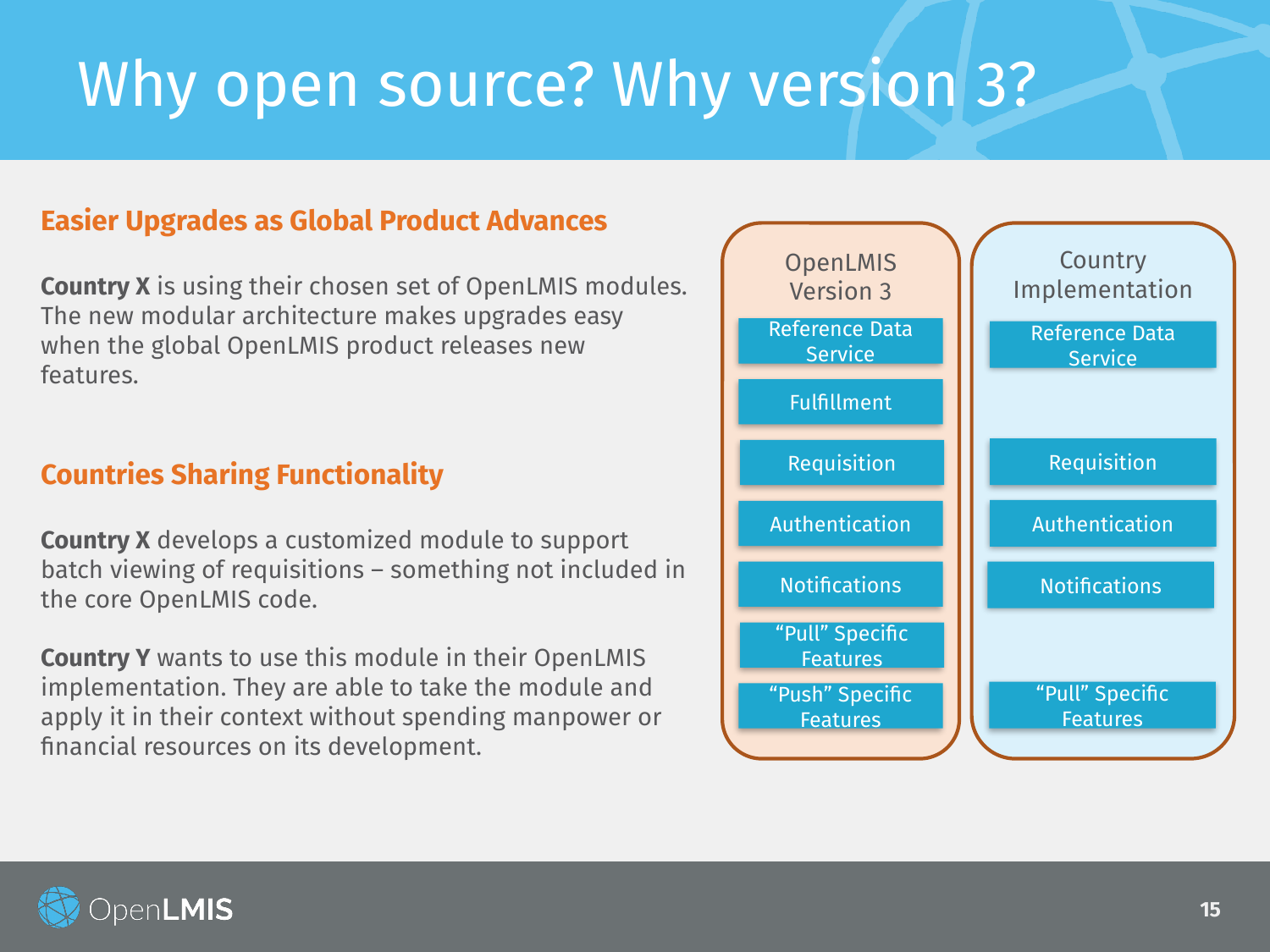

# Why open source? Why version 3?

Easier Upgrades as Global Product Advances

Country X is using their chosen set of OpenLMIS modules. The new modular architecture makes upgrades easy when the global OpenLMIS product releases new features.

Countries Sharing Functionality

Country X develops a customized module to support batch viewing of requisitions – something not included in the core OpenLMIS code.

Country Y wants to use this module in their OpenLMIS implementation. They are able to take the module and apply it in their context without spending manpower or financial resources on its development.

OpenLMIS
Version 3
Reference Data Service
Fulfillment
Requisition
Authentication
Notifications
“Pull” Specific Features
“Push” Specific Features

Country
Implementation
Reference Data Service
Requisition
Authentication
Notifications
“Pull” Specific Features
15